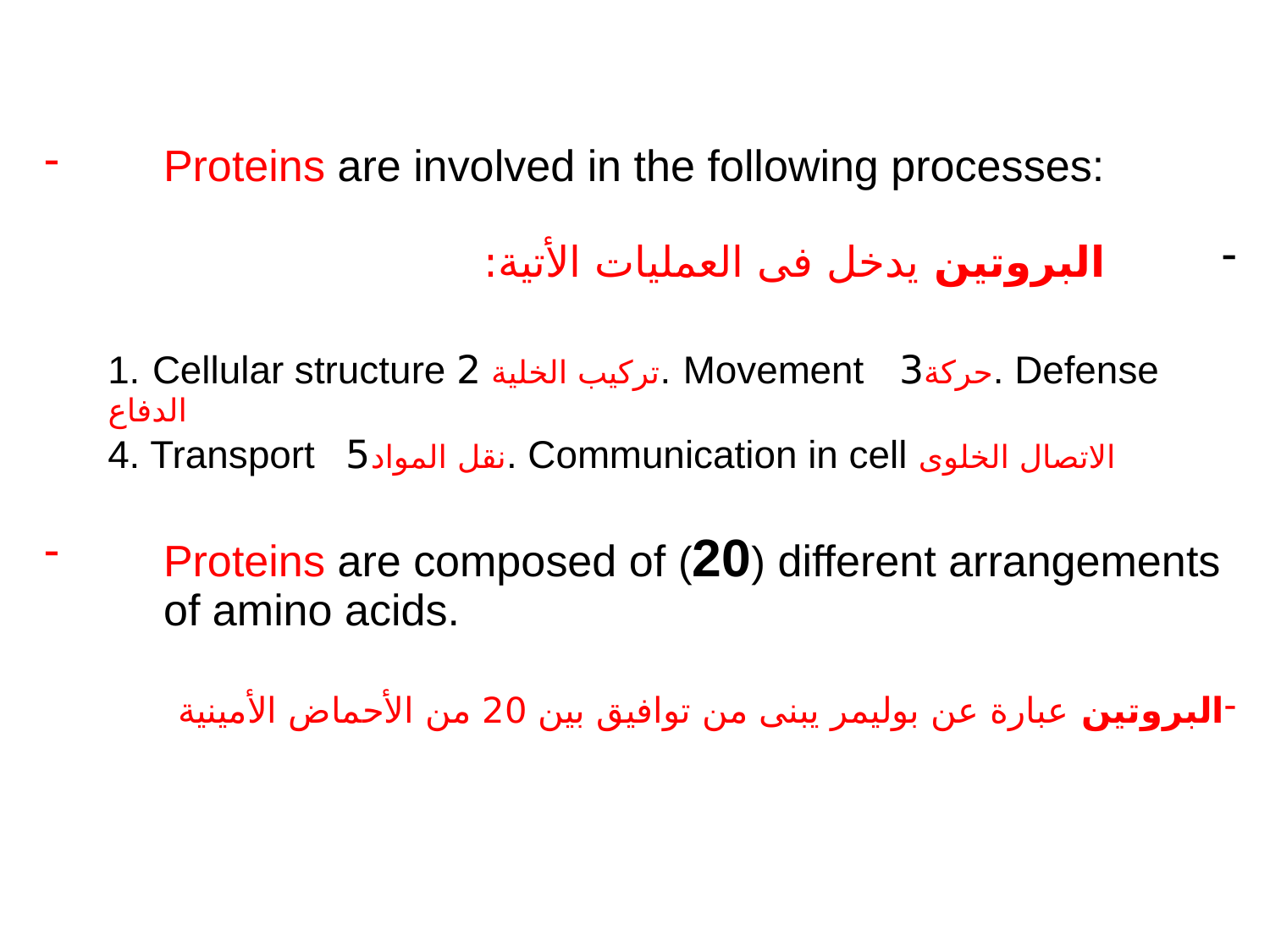

Proteins are involved in the following processes:

 البروتين يدخل فى العمليات الأتية:

1. Cellular structure تركيب الخلية 2. Movement   حركة3. Defense الدفاع
4. Transport   نقل المواد5. Communication in cell الاتصال الخلوى

Proteins are composed of (20) different arrangements of amino acids.

البروتين عبارة عن بوليمر يبنى من توافيق بين 20 من الأحماض الأمينية